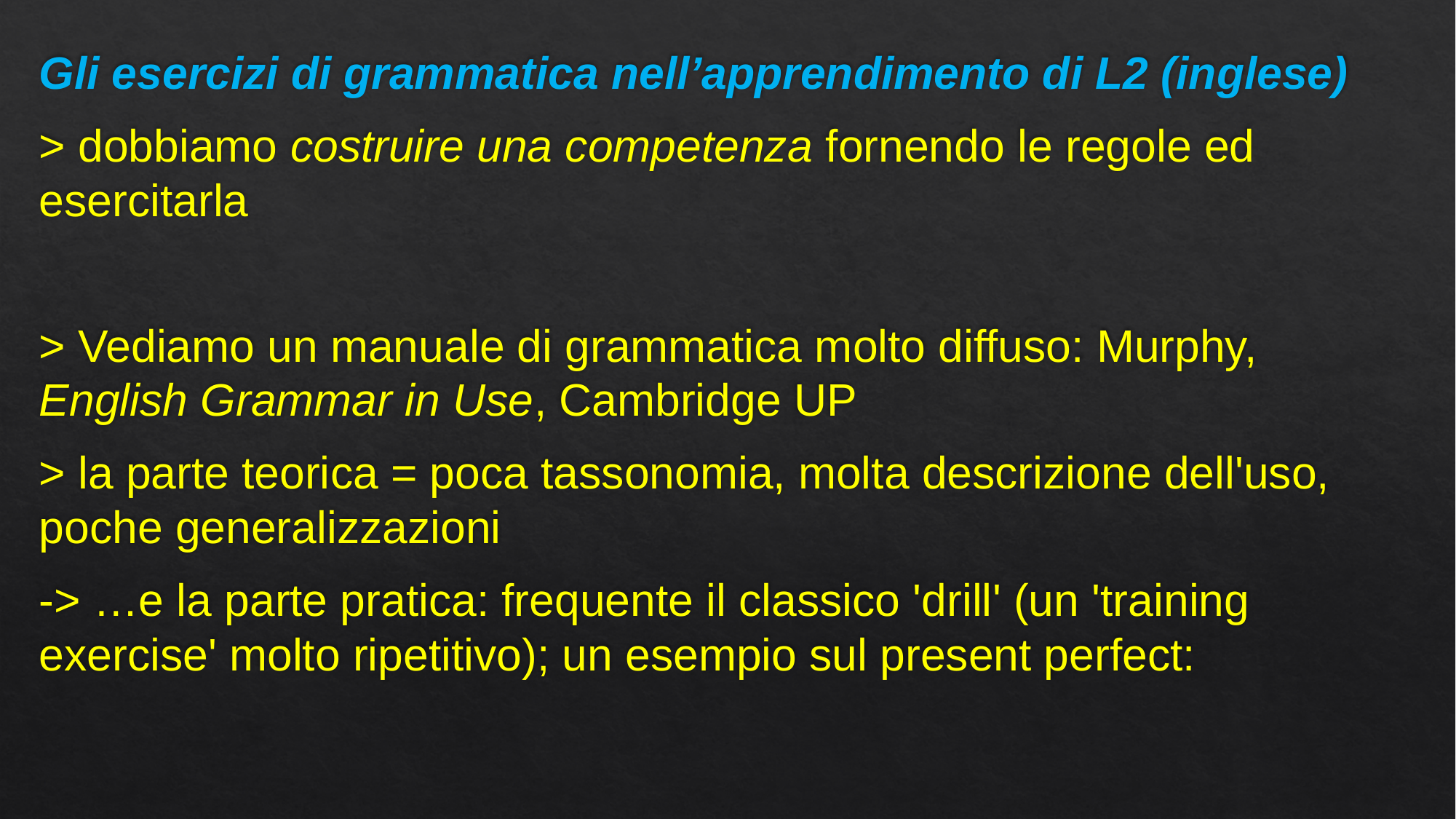

Gli esercizi di grammatica nell’apprendimento di L2 (inglese)
> dobbiamo costruire una competenza fornendo le regole ed esercitarla

> Vediamo un manuale di grammatica molto diffuso: Murphy, English Grammar in Use, Cambridge UP
> la parte teorica = poca tassonomia, molta descrizione dell'uso, poche generalizzazioni
-> …e la parte pratica: frequente il classico 'drill' (un 'training exercise' molto ripetitivo); un esempio sul present perfect:

#